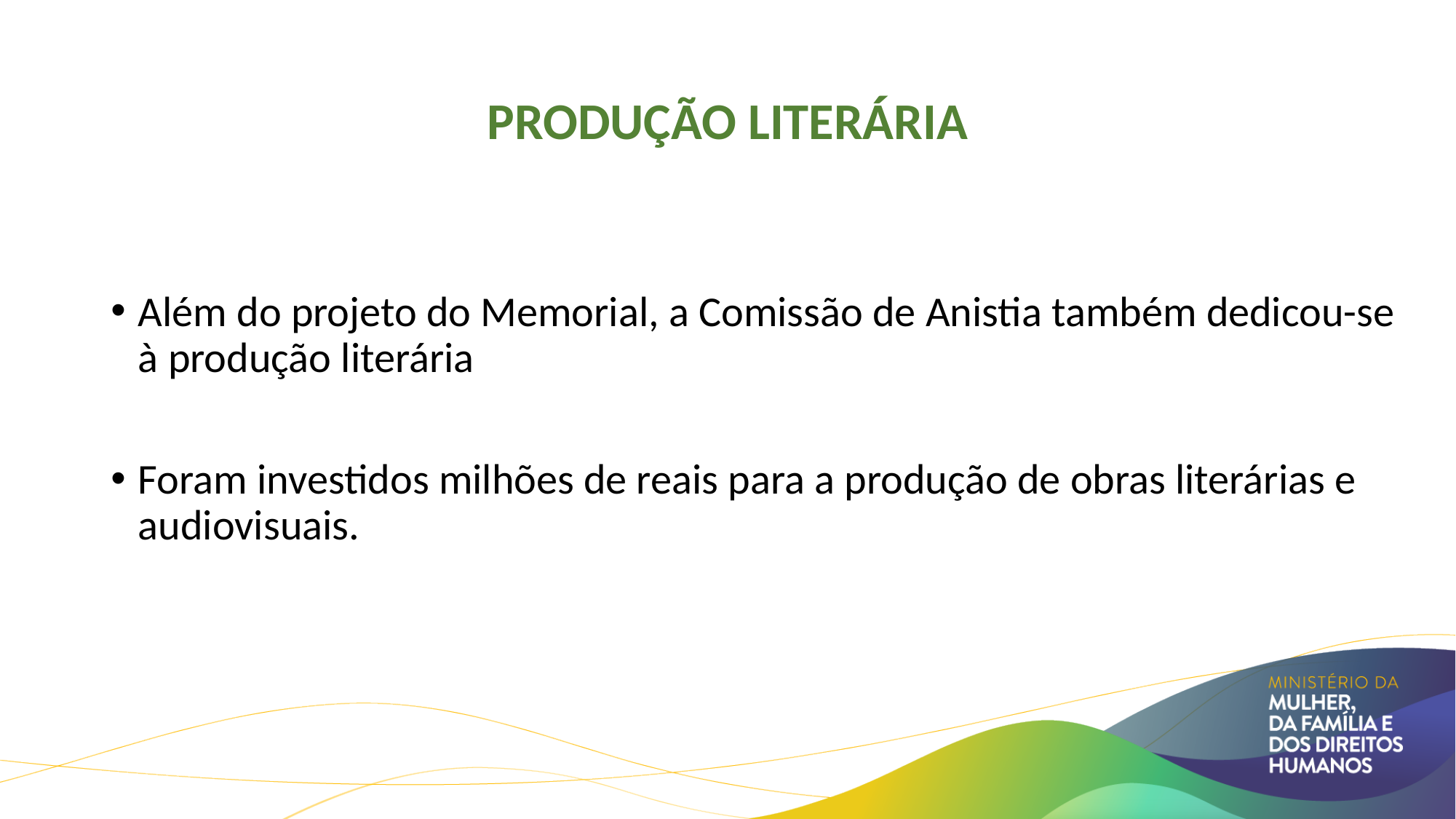

# Produção literária

Além do projeto do Memorial, a Comissão de Anistia também dedicou-se à produção literária

Foram investidos milhões de reais para a produção de obras literárias e audiovisuais.